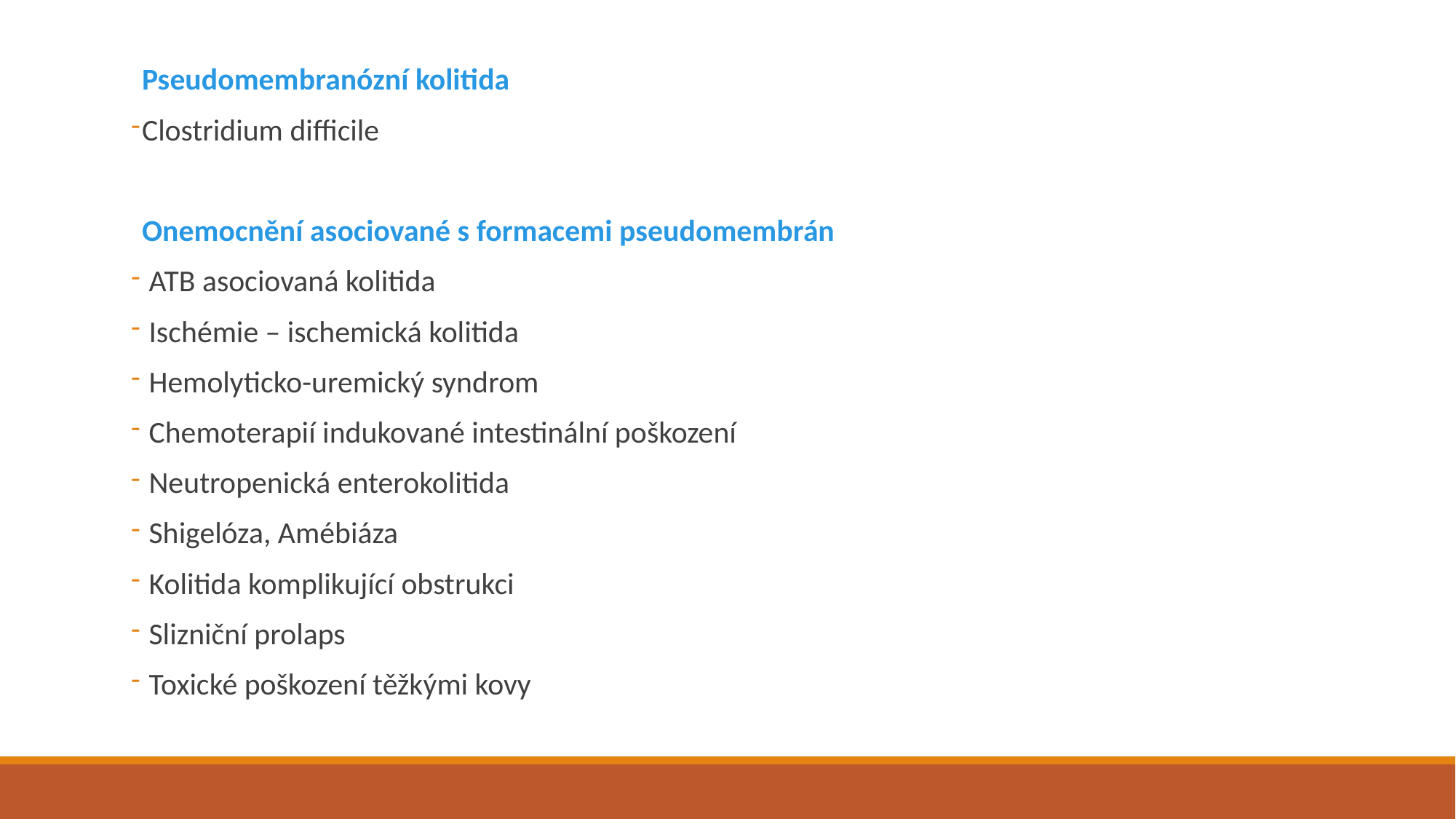

#
Pseudomembranózní kolitida
Clostridium difficile

Onemocnění asociované s formacemi pseudomembrán
 ATB asociovaná kolitida
 Ischémie – ischemická kolitida
 Hemolyticko-uremický syndrom
 Chemoterapií indukované intestinální poškození
 Neutropenická enterokolitida
 Shigelóza, Amébiáza
 Kolitida komplikující obstrukci
 Slizniční prolaps
 Toxické poškození těžkými kovy